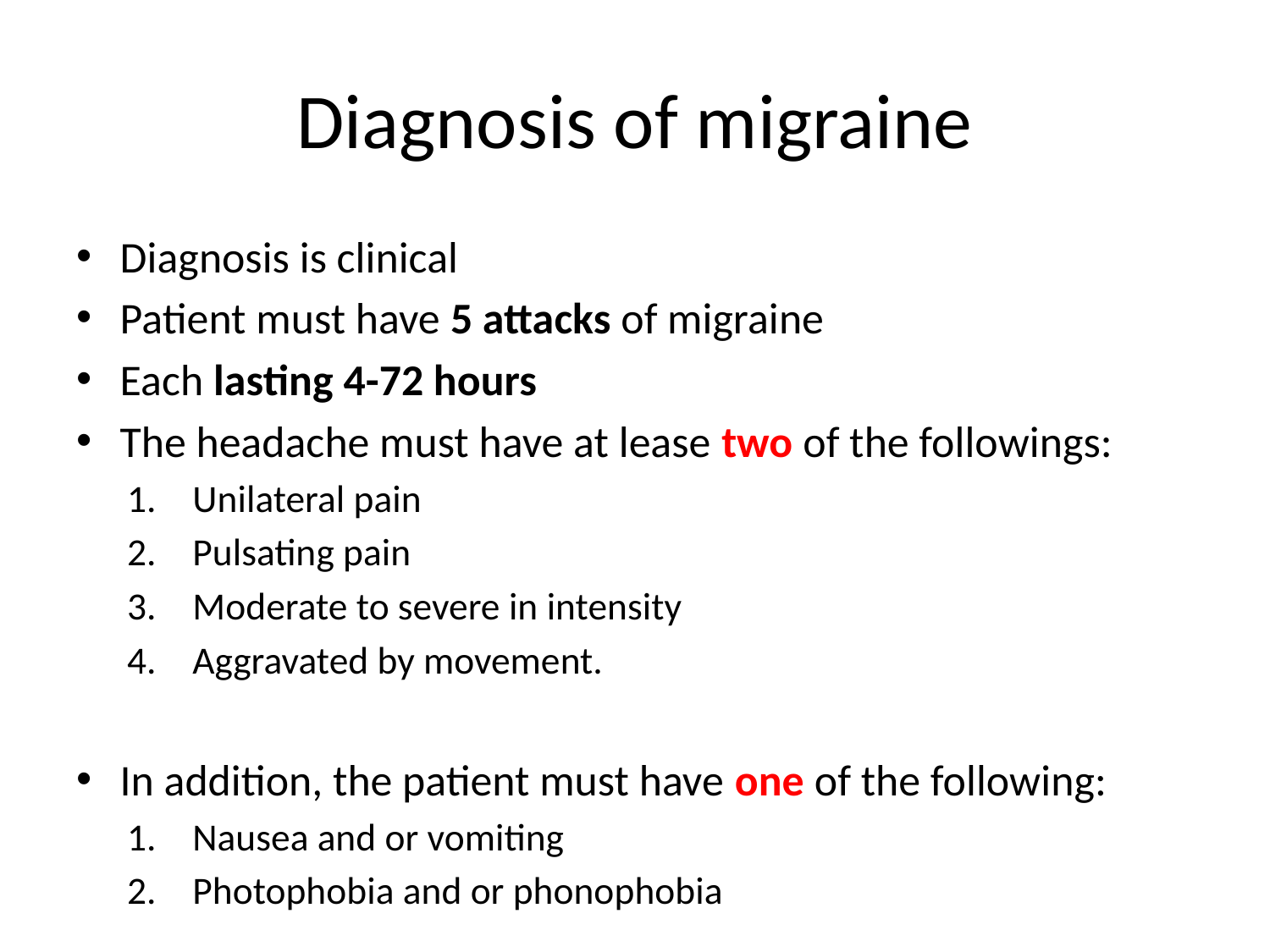

# Diagnosis of migraine
Diagnosis is clinical
Patient must have 5 attacks of migraine
Each lasting 4-72 hours
The headache must have at lease two of the followings:
Unilateral pain
Pulsating pain
Moderate to severe in intensity
Aggravated by movement.

In addition, the patient must have one of the following:
Nausea and or vomiting
Photophobia and or phonophobia